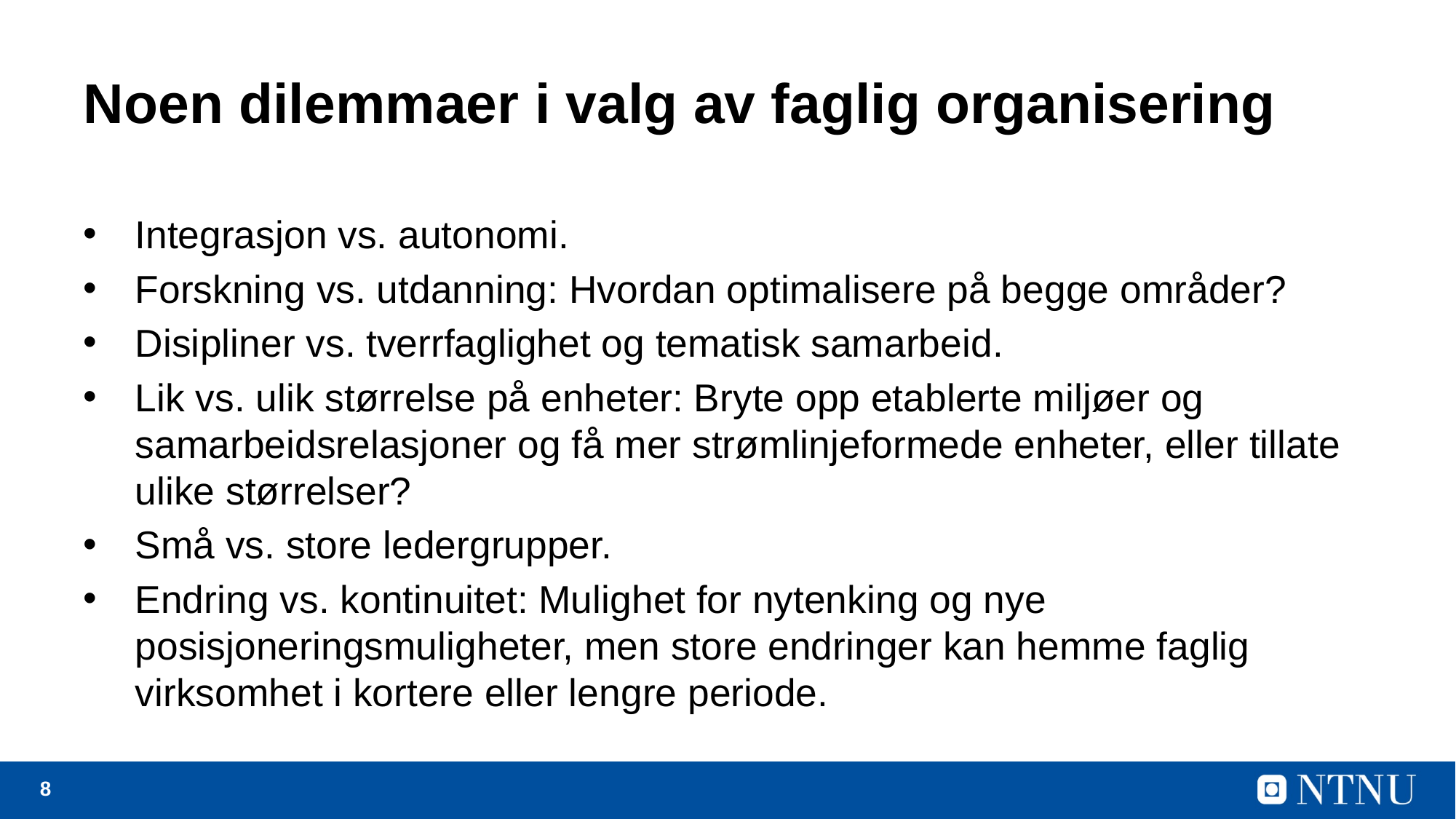

# Noen dilemmaer i valg av faglig organisering
Integrasjon vs. autonomi.
Forskning vs. utdanning: Hvordan optimalisere på begge områder?
Disipliner vs. tverrfaglighet og tematisk samarbeid.
Lik vs. ulik størrelse på enheter: Bryte opp etablerte miljøer og samarbeidsrelasjoner og få mer strømlinjeformede enheter, eller tillate ulike størrelser?
Små vs. store ledergrupper.
Endring vs. kontinuitet: Mulighet for nytenking og nye posisjoneringsmuligheter, men store endringer kan hemme faglig virksomhet i kortere eller lengre periode.